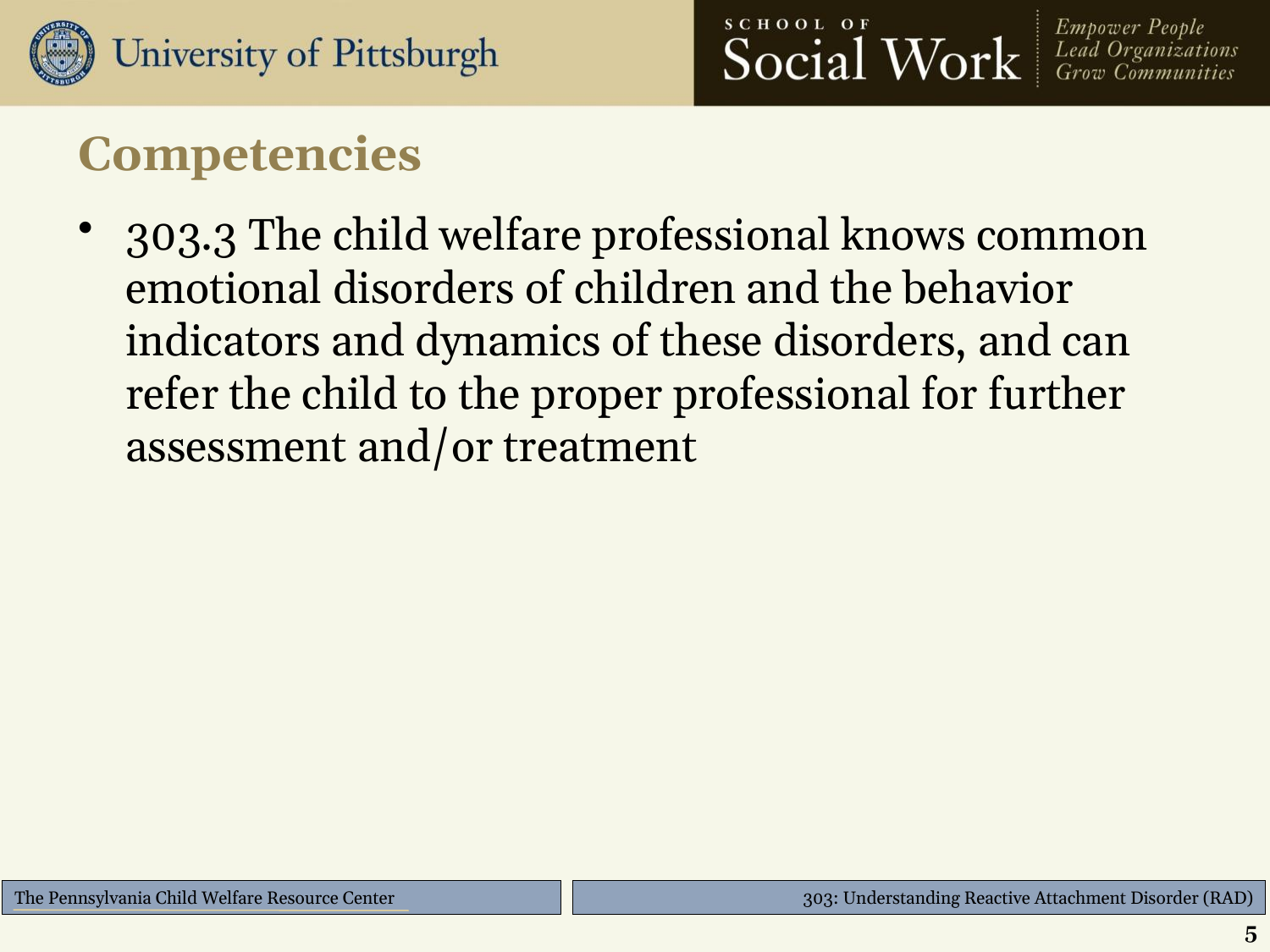

# Competencies
303.3 The child welfare professional knows common emotional disorders of children and the behavior indicators and dynamics of these disorders, and can refer the child to the proper professional for further assessment and/or treatment
5